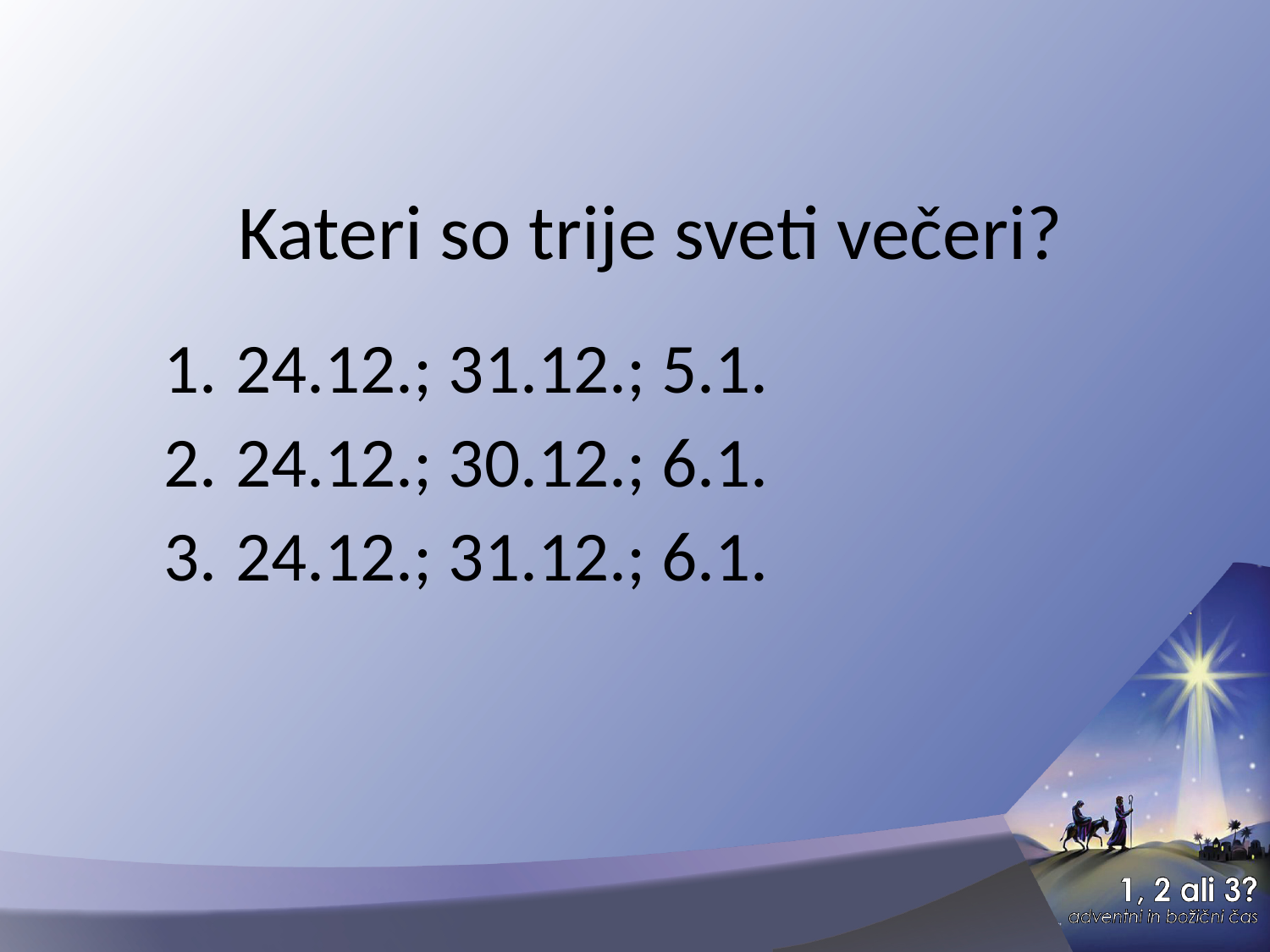

# Kateri so trije sveti večeri?
24.12.; 31.12.; 5.1.
24.12.; 30.12.; 6.1.
24.12.; 31.12.; 6.1.